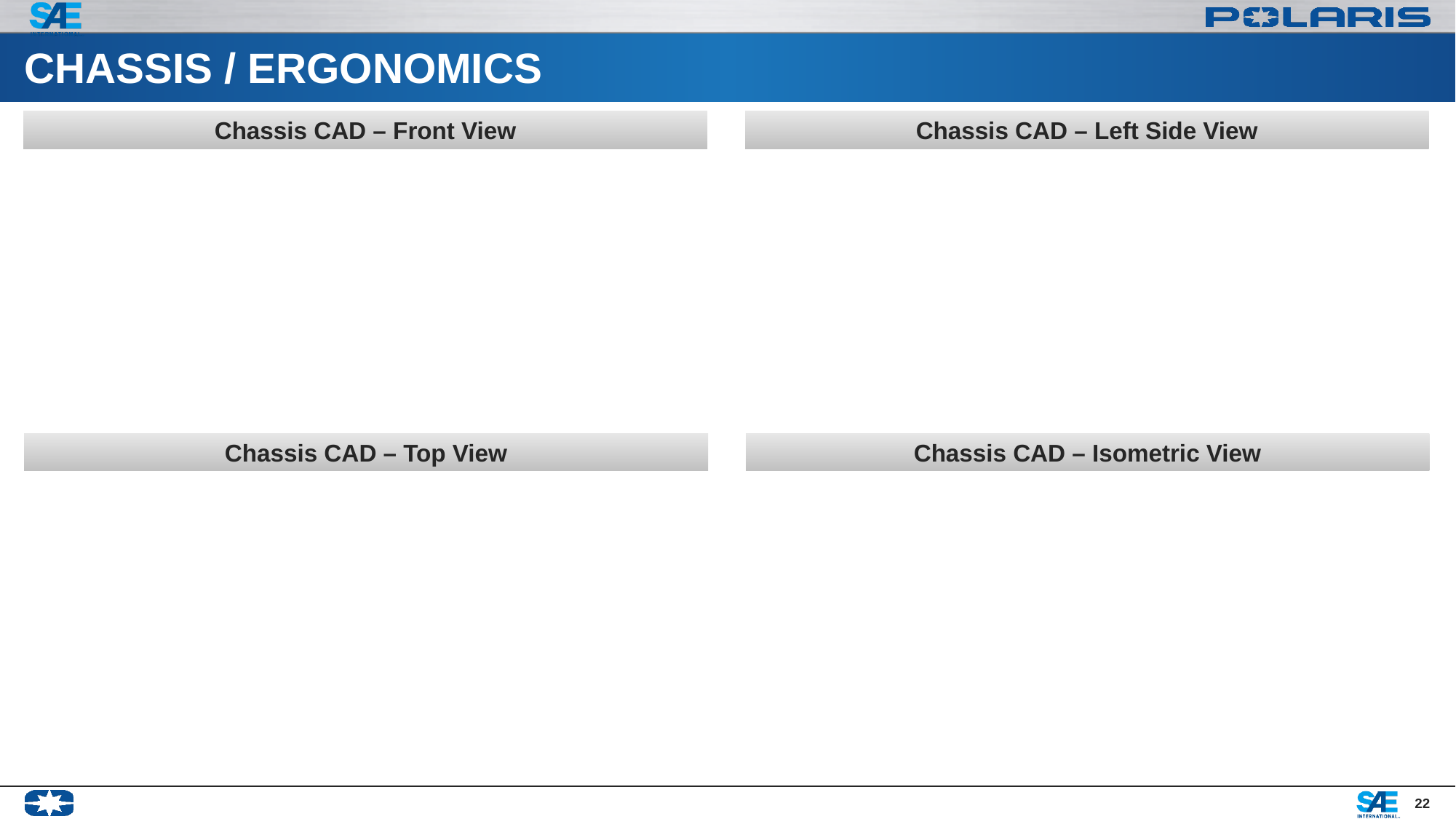

# CHASSIS / ERGONOMICS
Chassis CAD – Front View
Chassis CAD – Left Side View

Chassis CAD – Top View
Chassis CAD – Isometric View

22